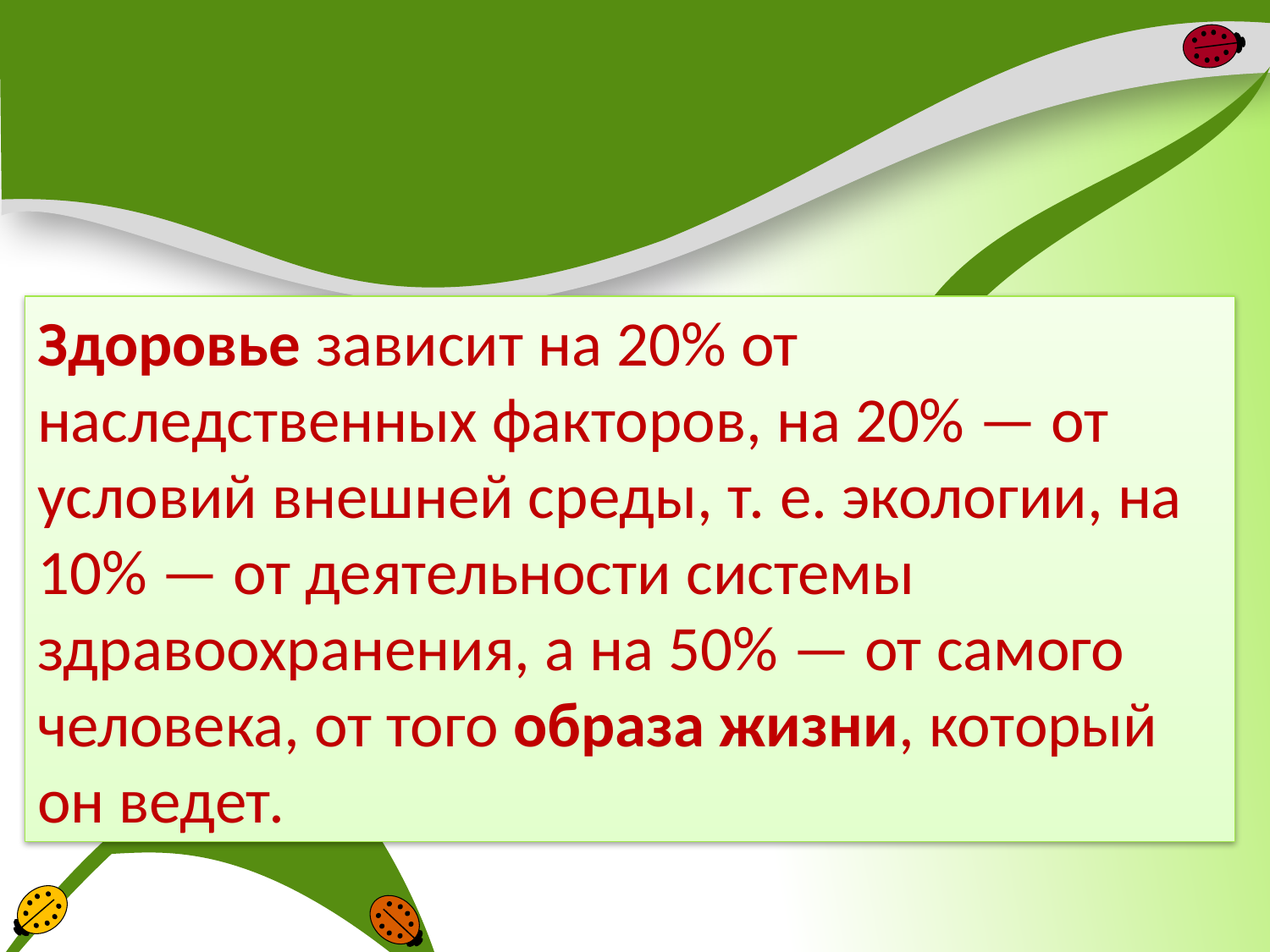

Здоровье зависит на 20% от наследственных факторов, на 20% — от условий внешней среды, т. е. экологии, на 10% — от деятельности системы здравоохранения, а на 50% — от самого человека, от того образа жизни, который он ведет.